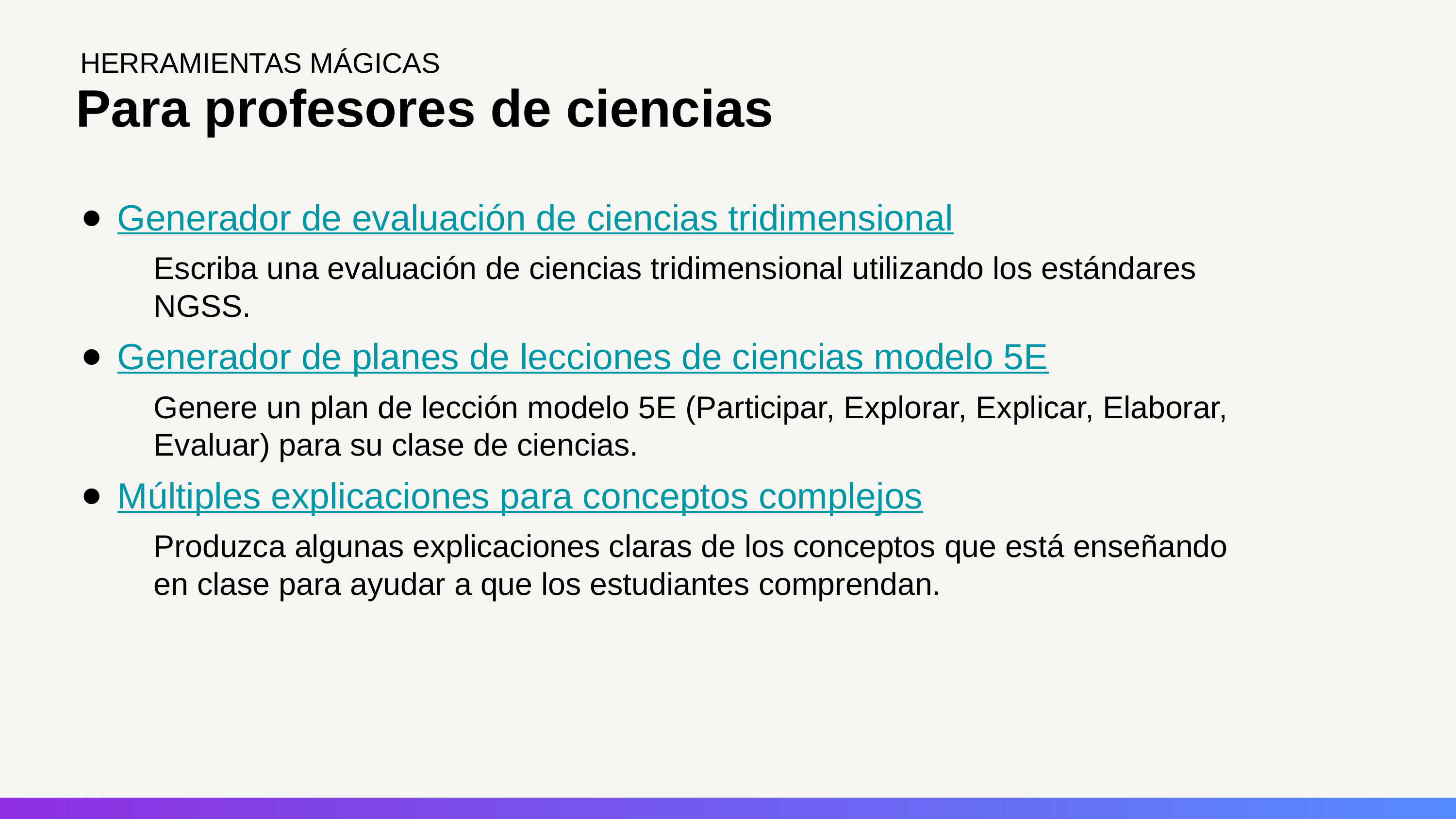

HERRAMIENTAS MÁGICAS

# Para profesores de ciencias
Generador de evaluación de ciencias tridimensional
Escriba una evaluación de ciencias tridimensional utilizando los estándares NGSS.
Generador de planes de lecciones de ciencias modelo 5E
Genere un plan de lección modelo 5E (Participar, Explorar, Explicar, Elaborar, Evaluar) para su clase de ciencias.
Múltiples explicaciones para conceptos complejos
Produzca algunas explicaciones claras de los conceptos que está enseñando en clase para ayudar a que los estudiantes comprendan.